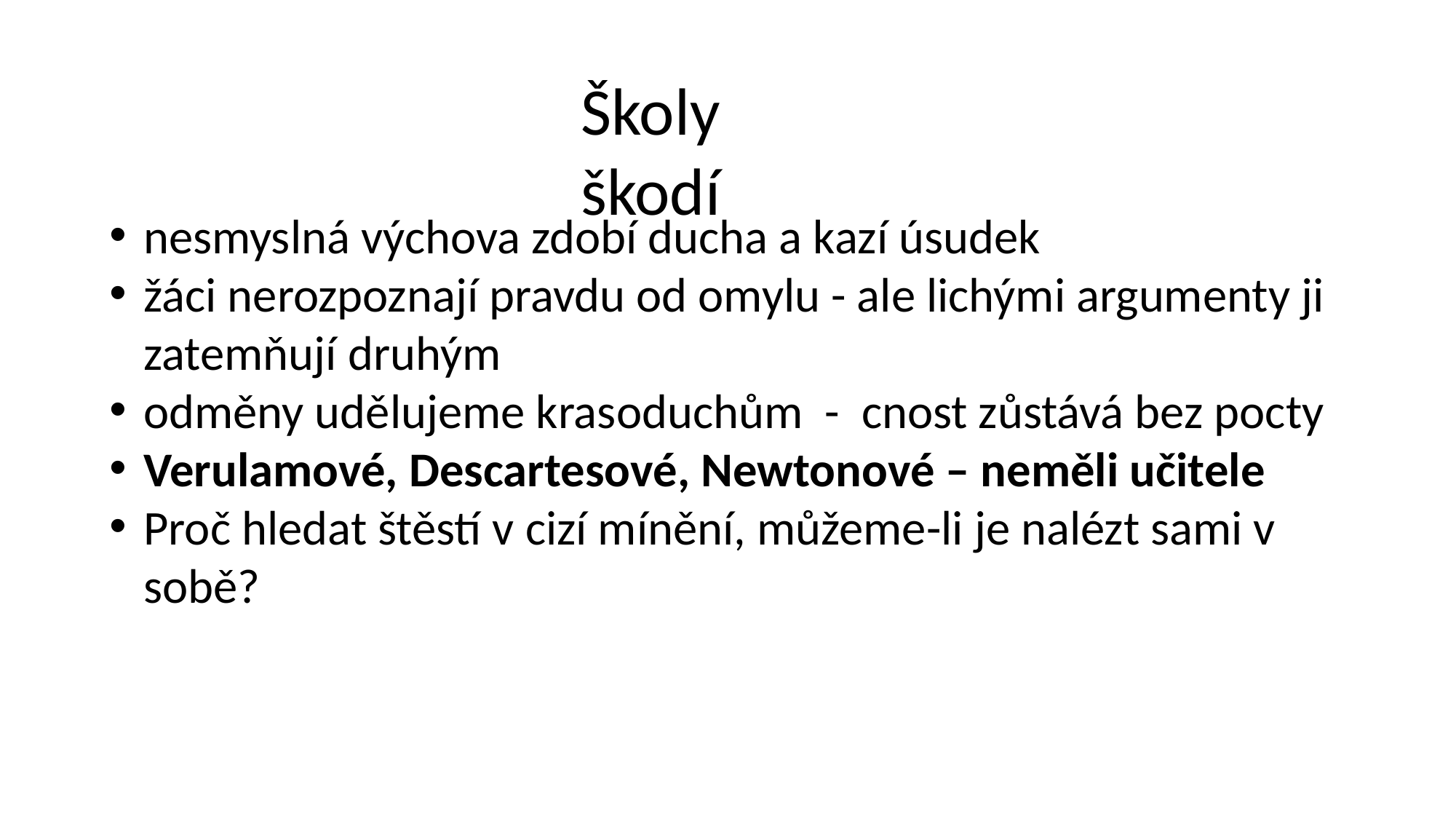

# Školy škodí
nesmyslná výchova zdobí ducha a kazí úsudek
žáci nerozpoznají pravdu od omylu - ale lichými argumenty ji zatemňují druhým
odměny udělujeme krasoduchům  -  cnost zůstává bez pocty
Verulamové, Descartesové, Newtonové – neměli učitele
Proč hledat štěstí v cizí mínění, můžeme-li je nalézt sami v sobě?